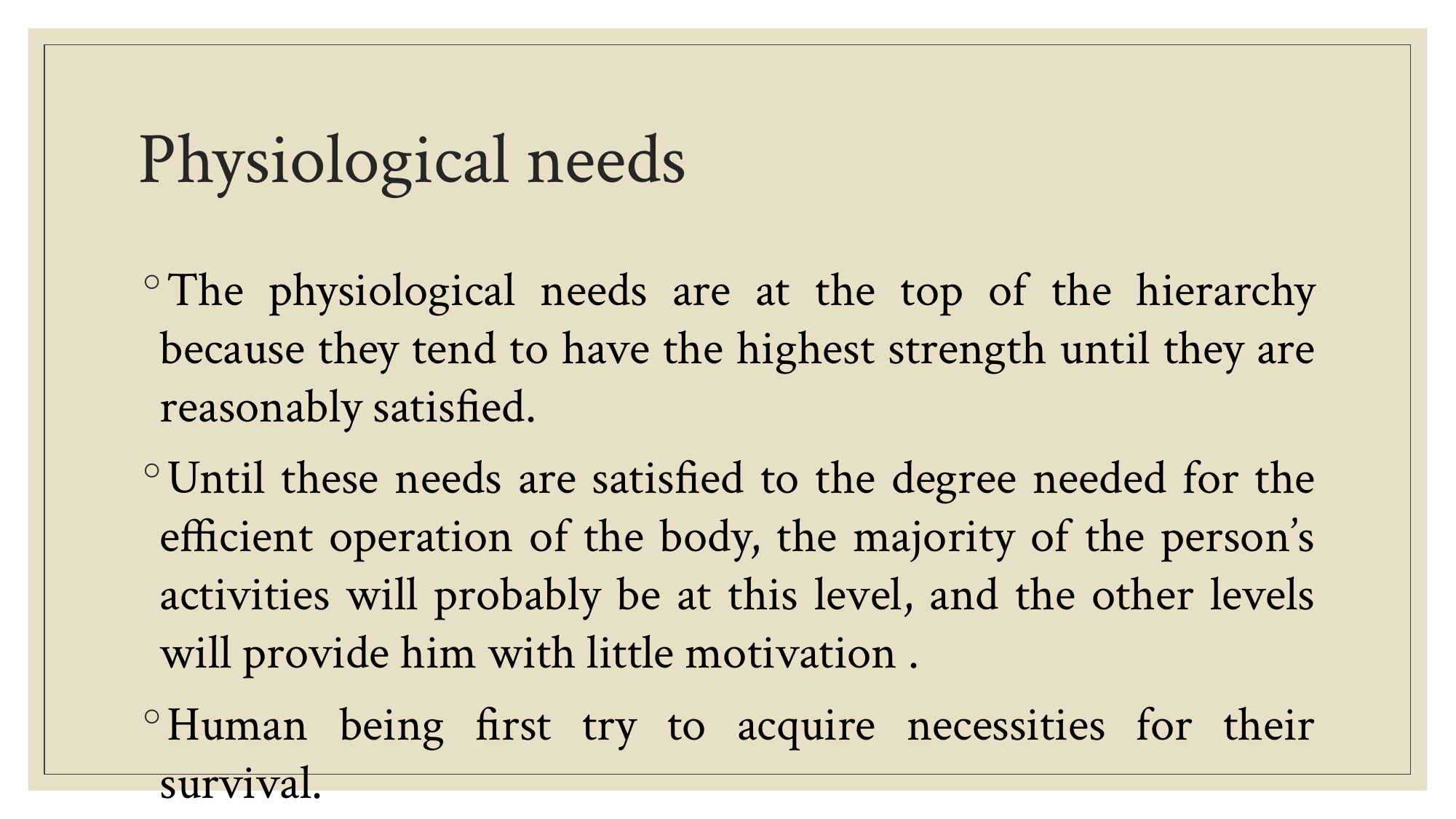

# Physiological needs
The physiological needs are at the top of the hierarchy because they tend to have the highest strength until they are reasonably satisfied.
Until these needs are satisfied to the degree needed for the efficient operation of the body, the majority of the person’s activities will probably be at this level, and the other levels will provide him with little motivation .
Human being first try to acquire necessities for their survival.